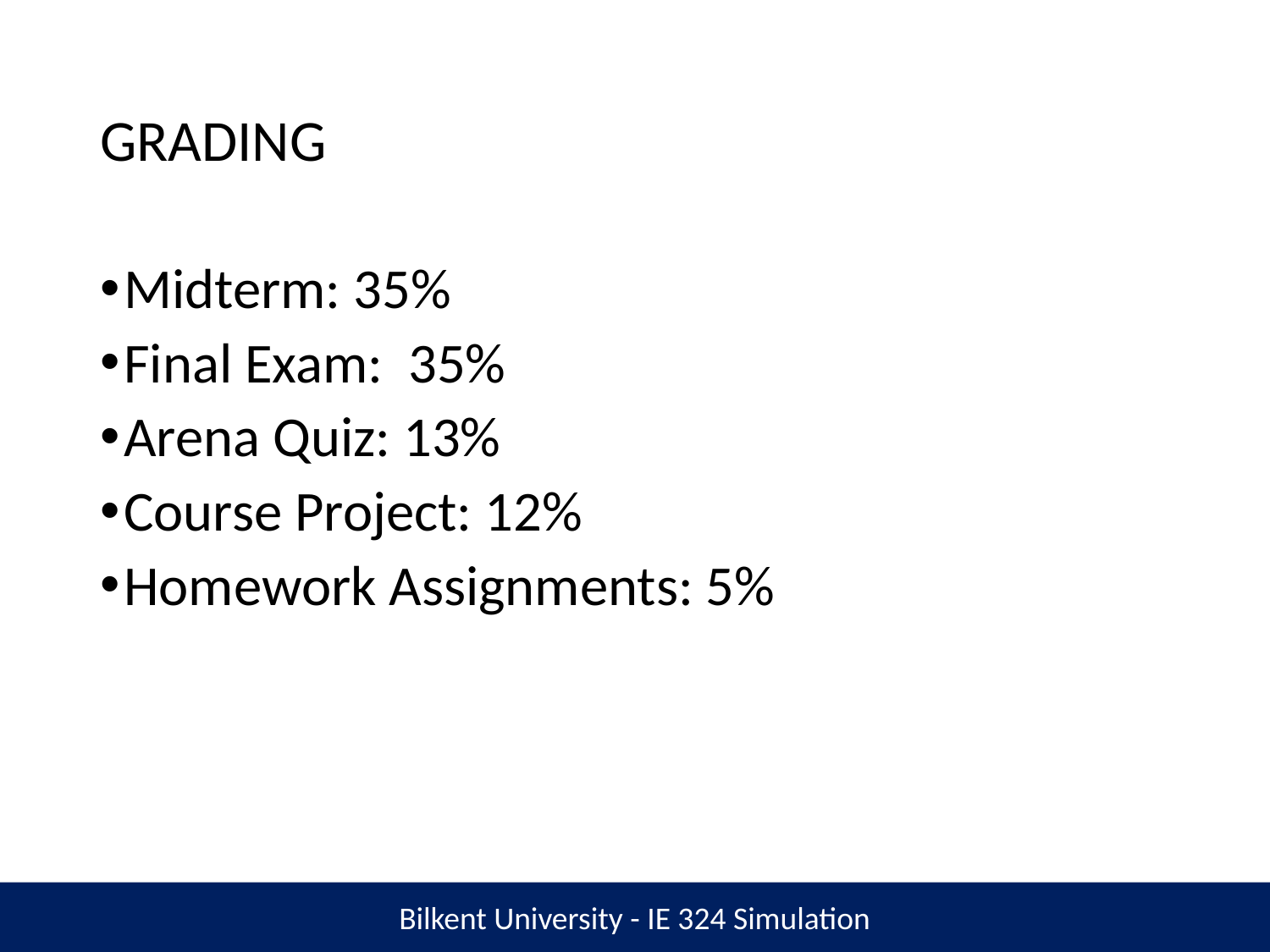

# GRADING
Midterm: 35%
Final Exam:  35%
Arena Quiz: 13%
Course Project: 12%
Homework Assignments: 5%